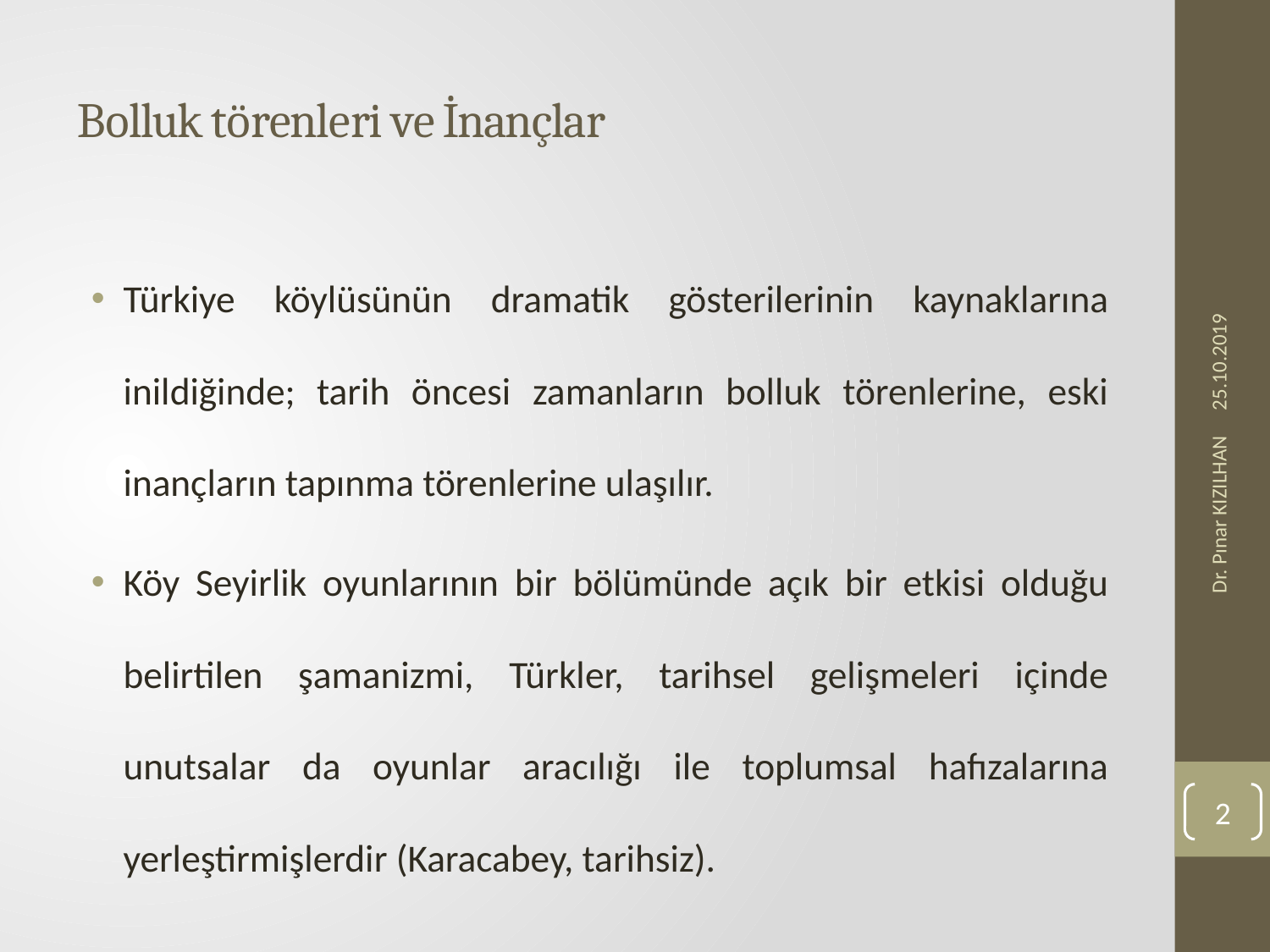

# Bolluk törenleri ve İnançlar
Türkiye köylüsünün dramatik gösterilerinin kaynaklarına inildiğinde; tarih öncesi zamanların bolluk törenlerine, eski inançların tapınma törenlerine ulaşılır.
Köy Seyirlik oyunlarının bir bölümünde açık bir etkisi olduğu belirtilen şamanizmi, Türkler, tarihsel gelişmeleri içinde unutsalar da oyunlar aracılığı ile toplumsal hafızalarına yerleştirmişlerdir (Karacabey, tarihsiz).
25.10.2019
Dr. Pınar KIZILHAN
2